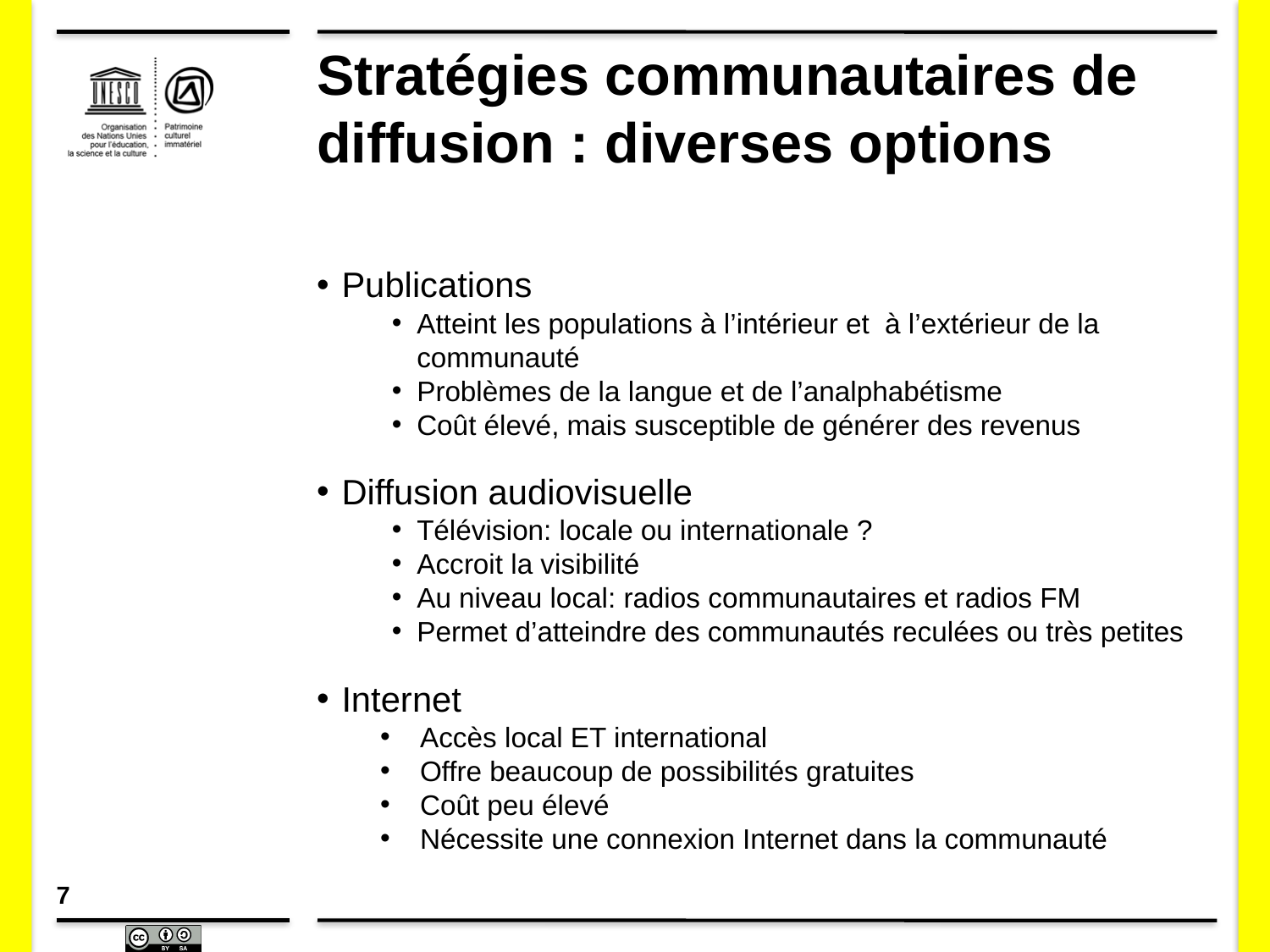

# Stratégies communautaires de diffusion : diverses options
Publications
Atteint les populations à l’intérieur et  à l’extérieur de la communauté
Problèmes de la langue et de l’analphabétisme
Coût élevé, mais susceptible de générer des revenus

Diffusion audiovisuelle
Télévision: locale ou internationale ?
Accroit la visibilité
Au niveau local: radios communautaires et radios FM
Permet d’atteindre des communautés reculées ou très petites

Internet
Accès local ET international
Offre beaucoup de possibilités gratuites
Coût peu élevé
Nécessite une connexion Internet dans la communauté